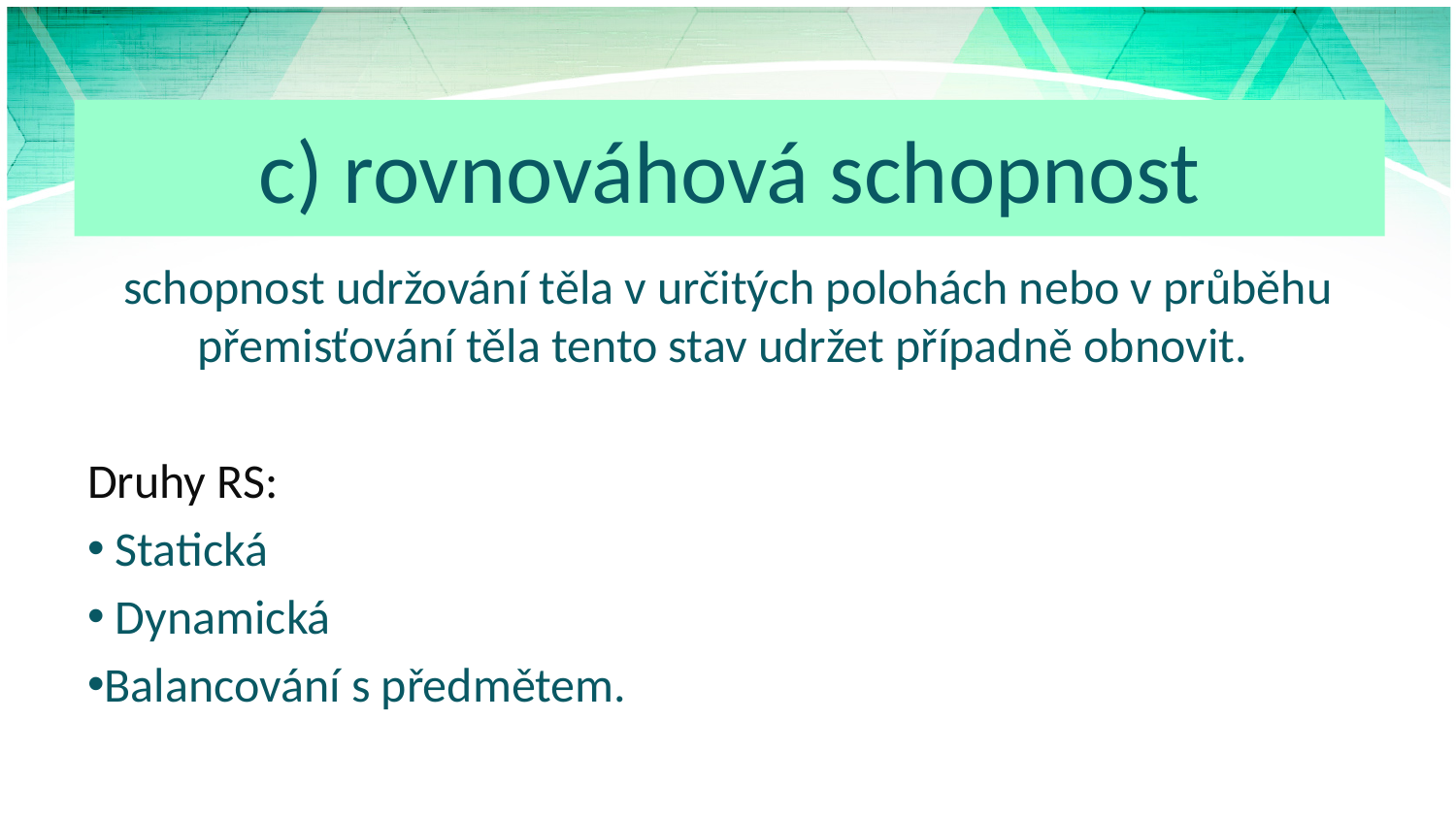

# c) rovnováhová schopnost
schopnost udržování těla v určitých polohách nebo v průběhu přemisťování těla tento stav udržet případně obnovit.

Druhy RS:
 Statická
 Dynamická
Balancování s předmětem.